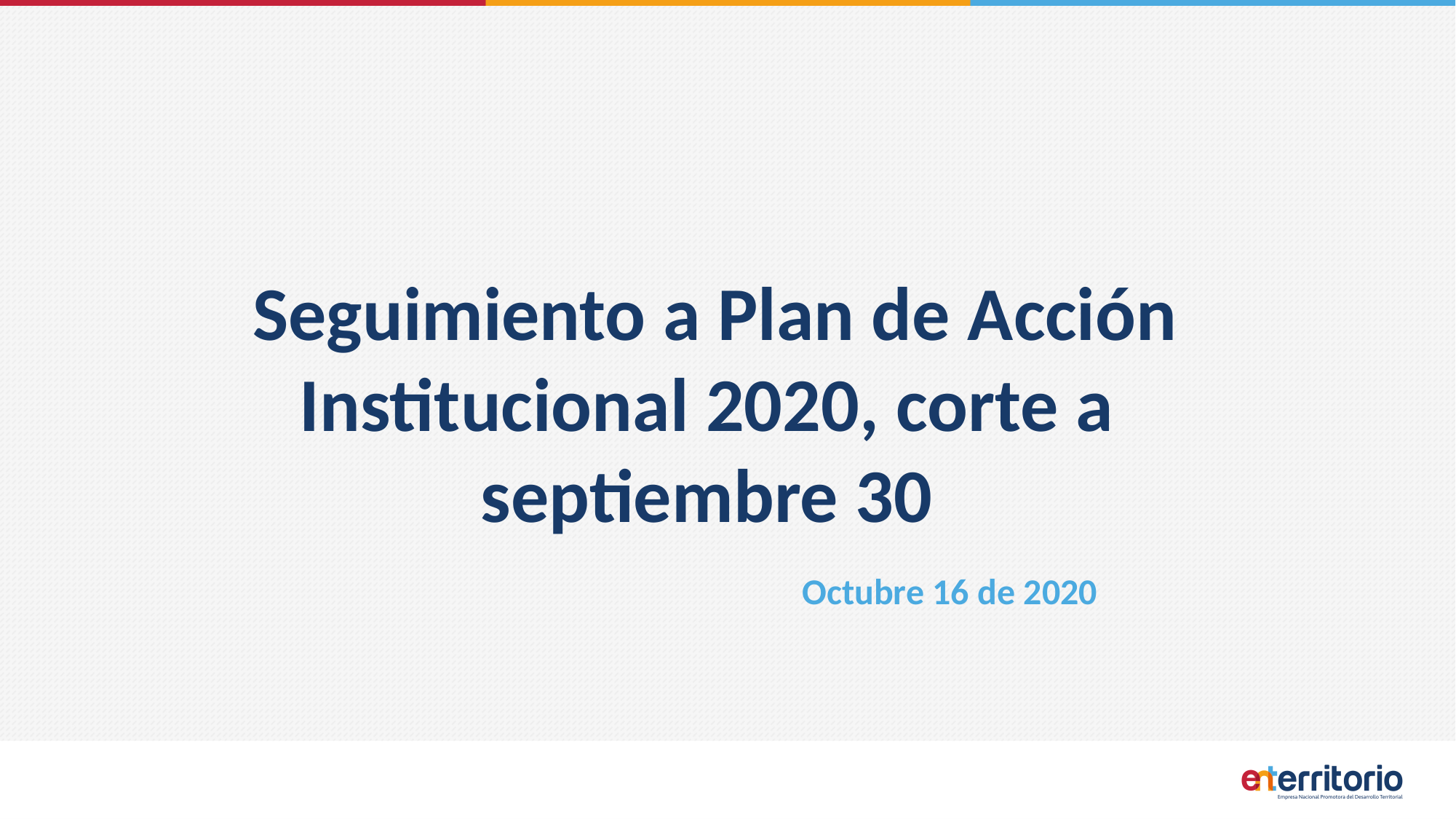

Seguimiento a Plan de Acción Institucional 2020, corte a  septiembre 30
Octubre 16 de 2020